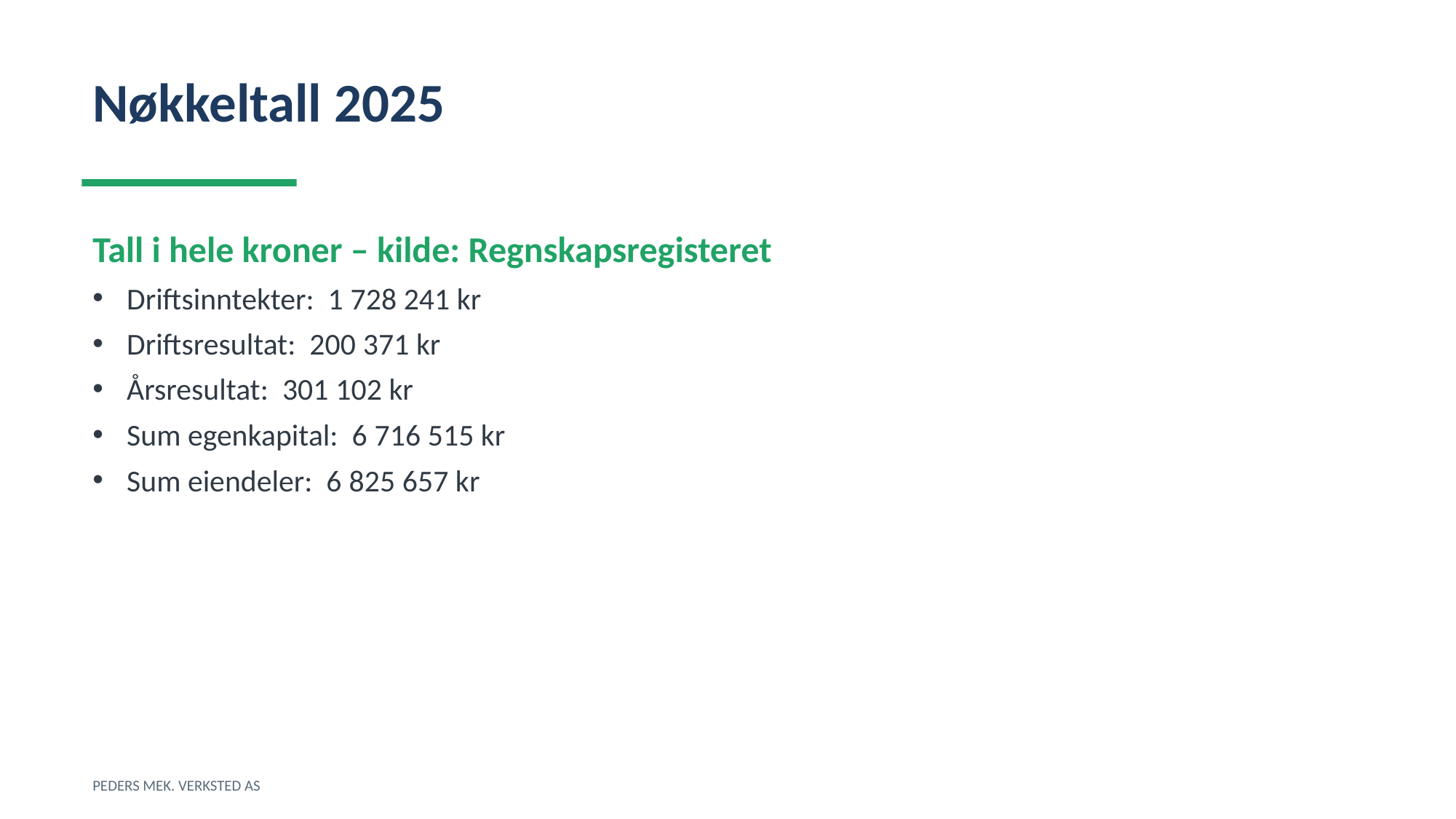

Nøkkeltall 2025

Tall i hele kroner – kilde: Regnskapsregisteret
Driftsinntekter:  1 728 241 kr
Driftsresultat:  200 371 kr
Årsresultat:  301 102 kr
Sum egenkapital:  6 716 515 kr
Sum eiendeler:  6 825 657 kr
PEDERS MEK. VERKSTED AS